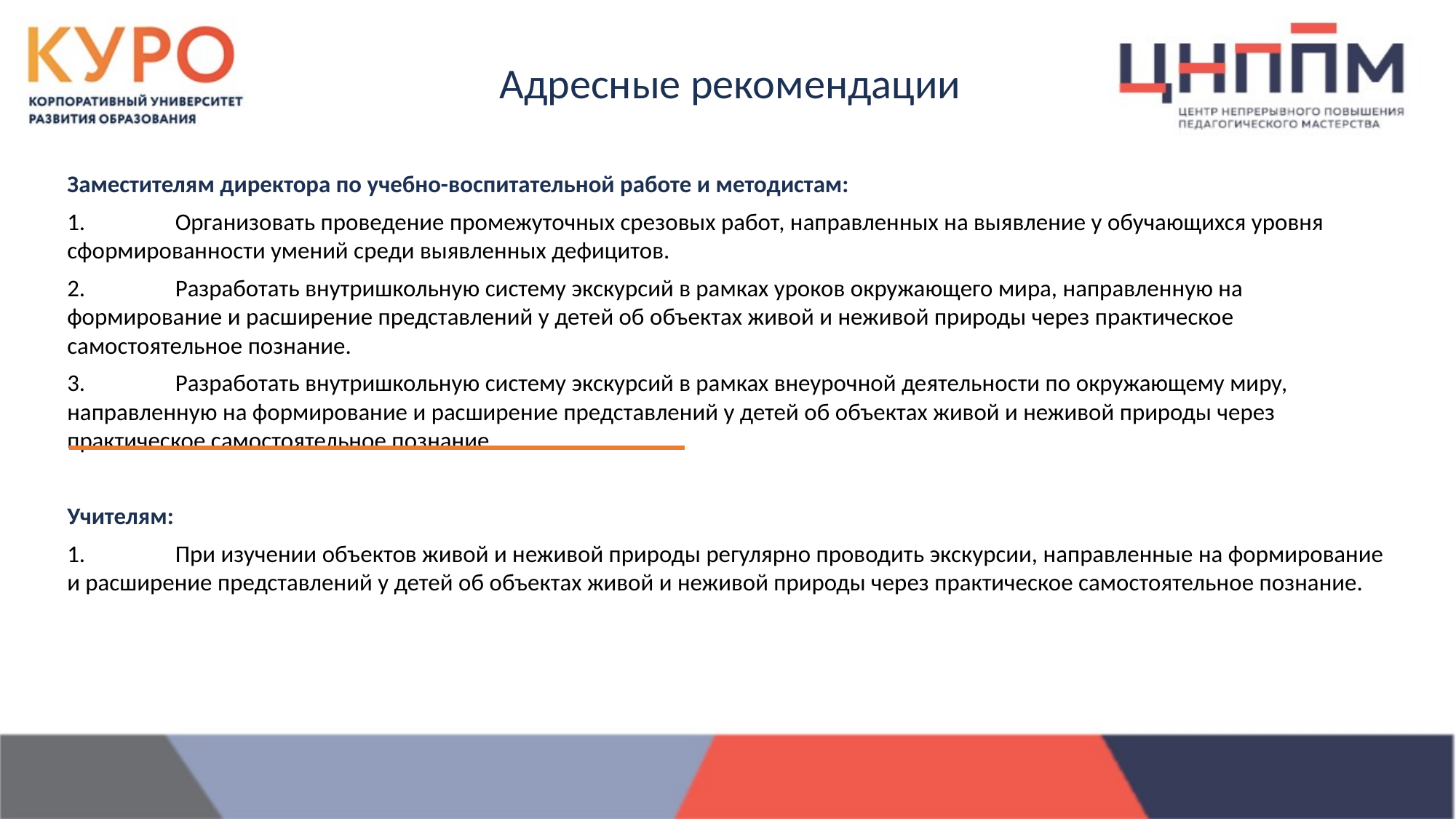

Адресные рекомендации
Заместителям директора по учебно-воспитательной работе и методистам:
1.	Организовать проведение промежуточных срезовых работ, направленных на выявление у обучающихся уровня сформированности умений среди выявленных дефицитов.
2.	Разработать внутришкольную систему экскурсий в рамках уроков окружающего мира, направленную на формирование и расширение представлений у детей об объектах живой и неживой природы через практическое самостоятельное познание.
3.	Разработать внутришкольную систему экскурсий в рамках внеурочной деятельности по окружающему миру, направленную на формирование и расширение представлений у детей об объектах живой и неживой природы через практическое самостоятельное познание.

Учителям:
1.	При изучении объектов живой и неживой природы регулярно проводить экскурсии, направленные на формирование и расширение представлений у детей об объектах живой и неживой природы через практическое самостоятельное познание.